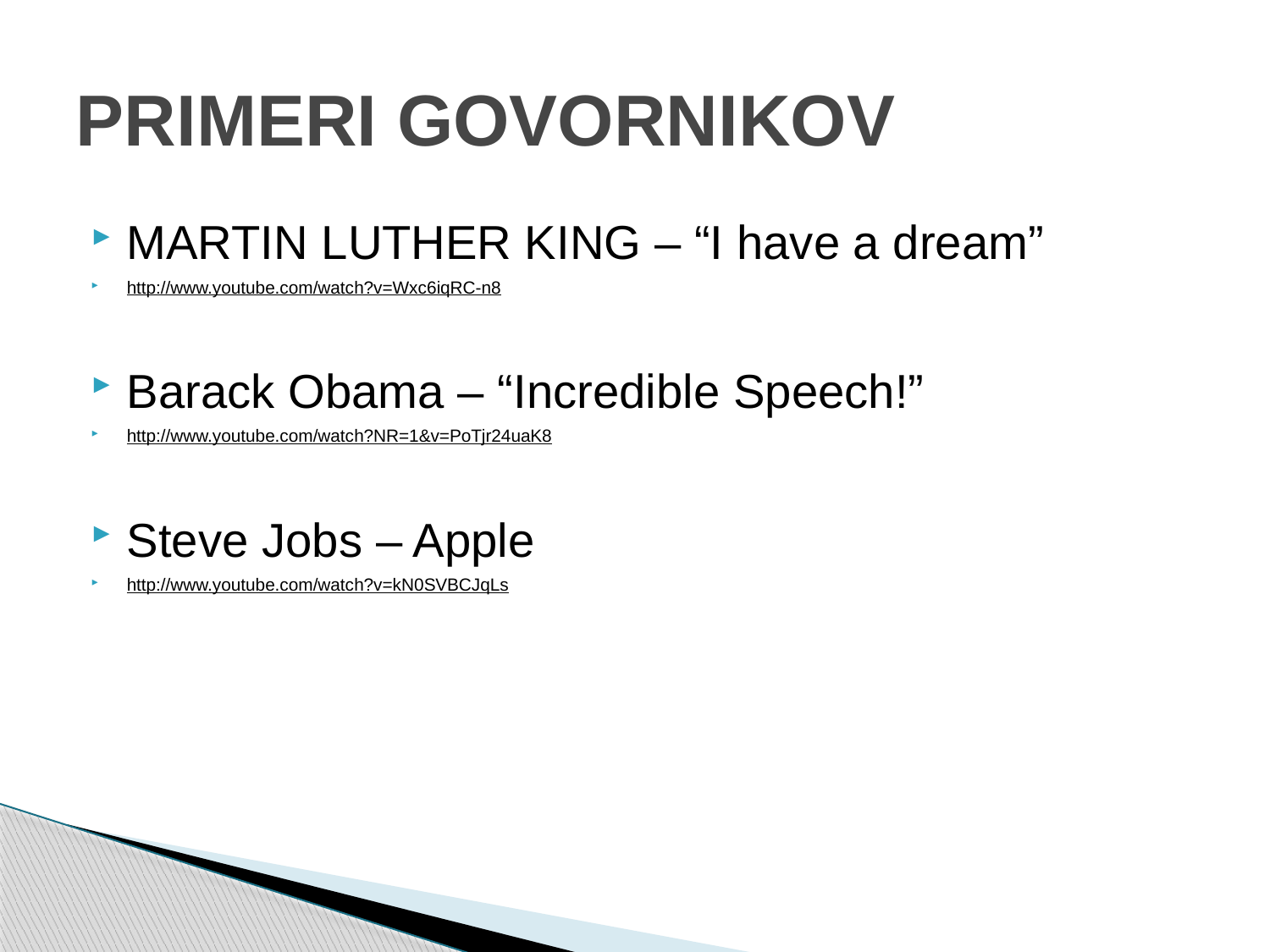

# PRIMERI GOVORNIKOV
MARTIN LUTHER KING – “I have a dream”
http://www.youtube.com/watch?v=Wxc6iqRC-n8

Barack Obama – “Incredible Speech!”
http://www.youtube.com/watch?NR=1&v=PoTjr24uaK8

Steve Jobs – Apple
http://www.youtube.com/watch?v=kN0SVBCJqLs